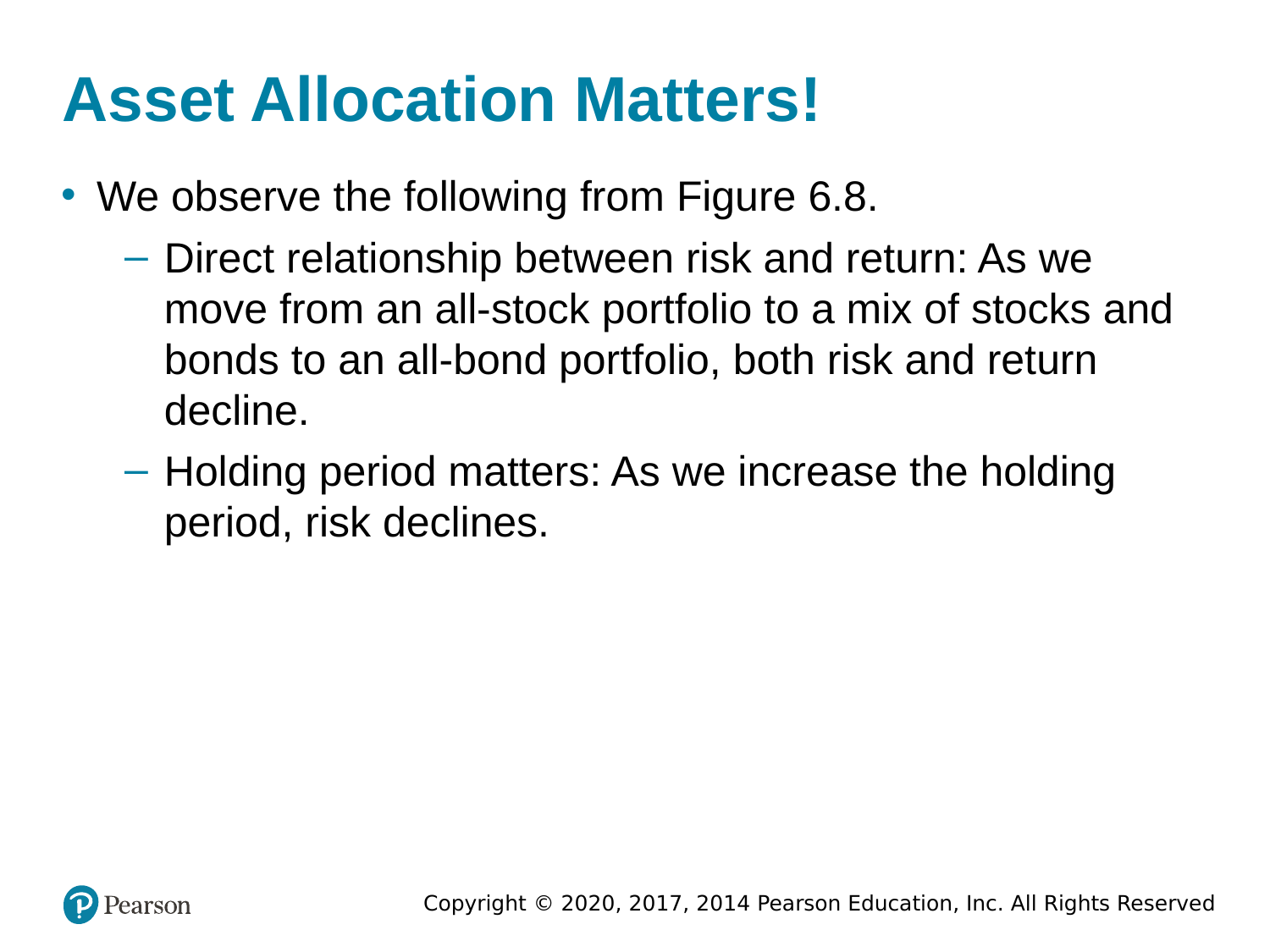

# Asset Allocation Matters!
We observe the following from Figure 6.8.
Direct relationship between risk and return: As we move from an all-stock portfolio to a mix of stocks and bonds to an all-bond portfolio, both risk and return decline.
Holding period matters: As we increase the holding period, risk declines.